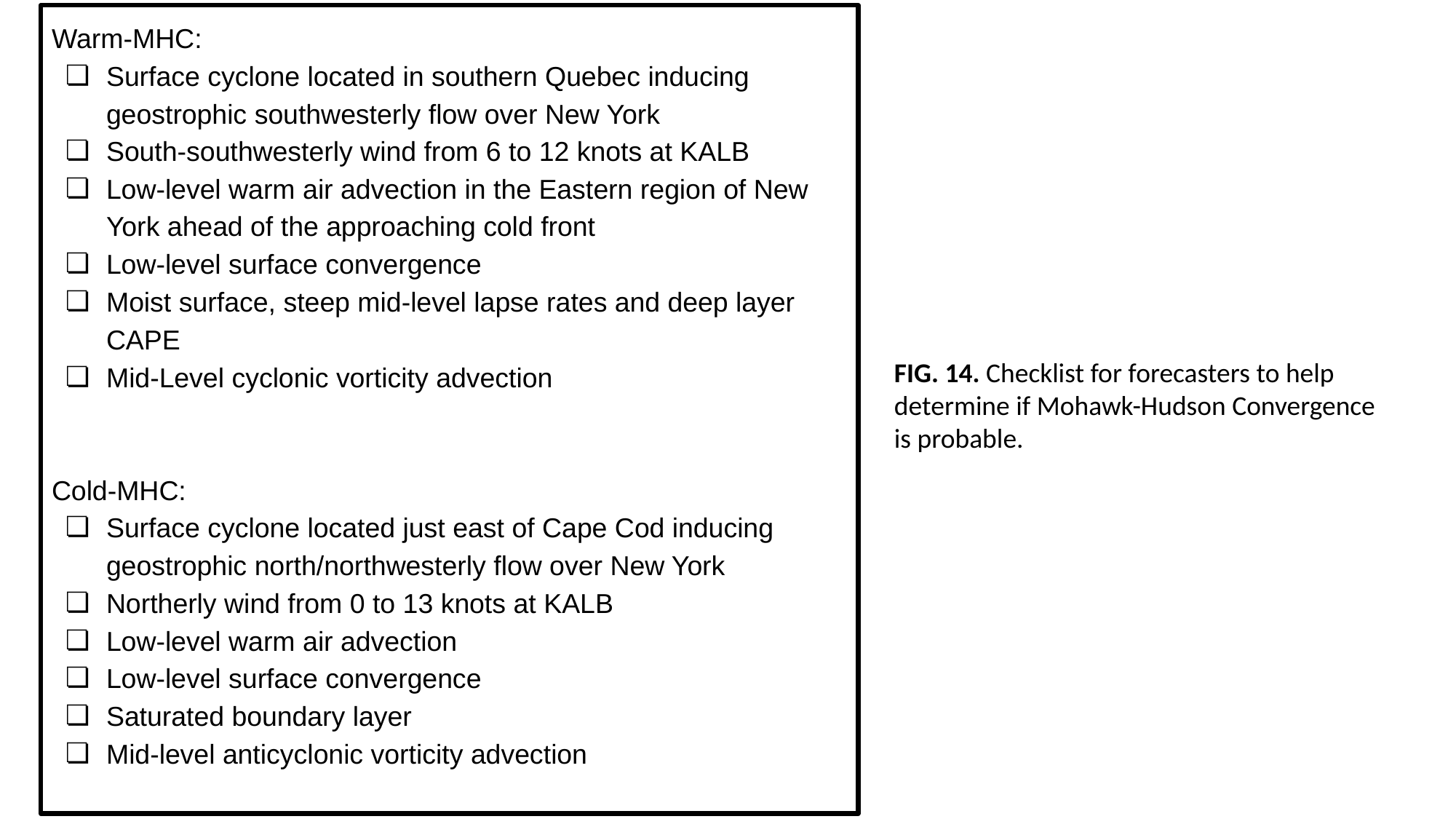

Warm-MHC:
Surface cyclone located in southern Quebec inducing geostrophic southwesterly flow over New York
South-southwesterly wind from 6 to 12 knots at KALB
Low-level warm air advection in the Eastern region of New York ahead of the approaching cold front
Low-level surface convergence
Moist surface, steep mid-level lapse rates and deep layer CAPE
Mid-Level cyclonic vorticity advection

Cold-MHC:
Surface cyclone located just east of Cape Cod inducing geostrophic north/northwesterly flow over New York
Northerly wind from 0 to 13 knots at KALB
Low-level warm air advection
Low-level surface convergence
Saturated boundary layer
Mid-level anticyclonic vorticity advection
Fig. 14. Checklist for forecasters to help determine if Mohawk-Hudson Convergence is probable.